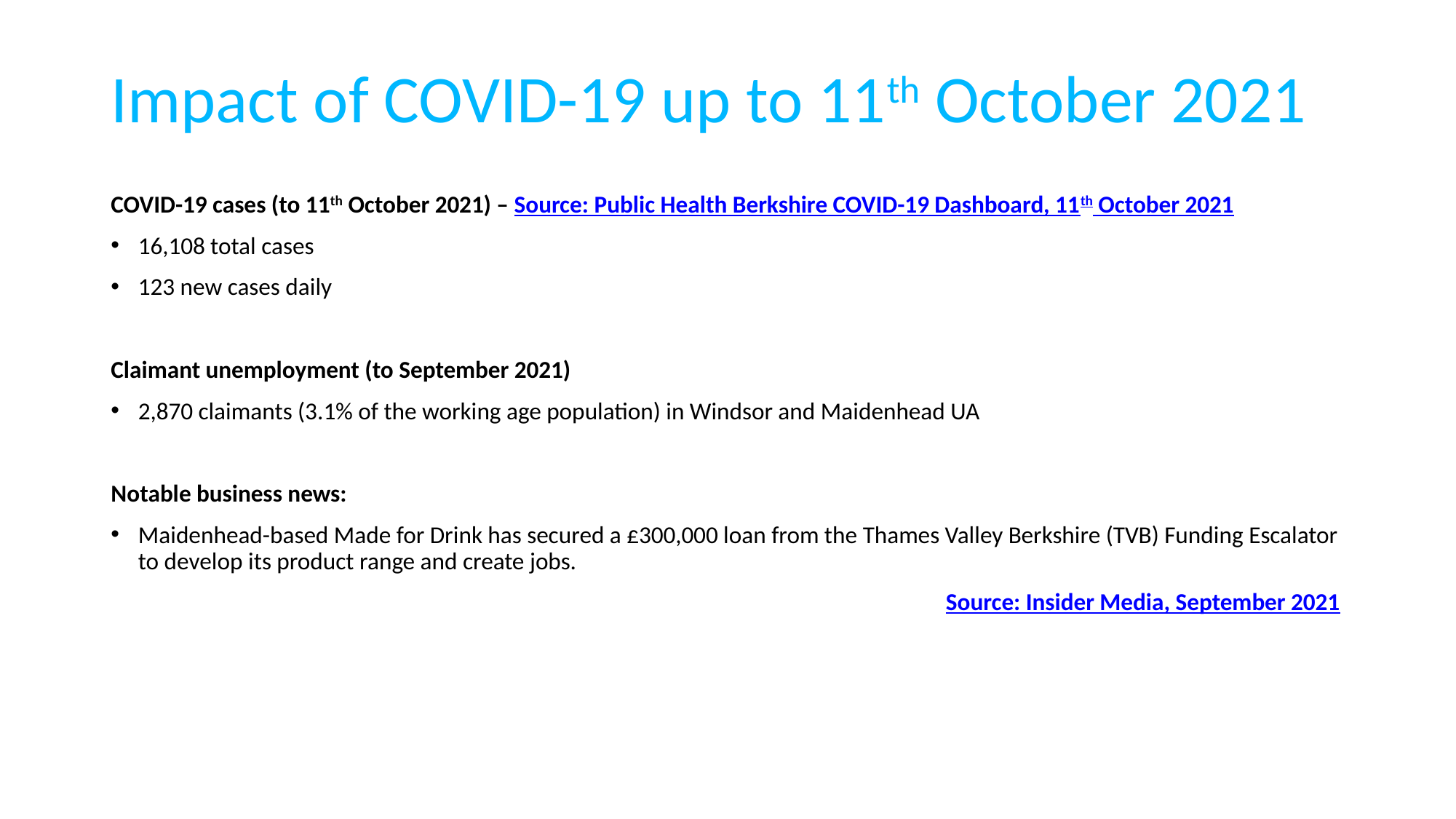

# Impact of COVID-19 up to 11th October 2021
COVID-19 cases (to 11th October 2021) – Source: Public Health Berkshire COVID-19 Dashboard, 11th October 2021
16,108 total cases
123 new cases daily

Claimant unemployment (to September 2021)
2,870 claimants (3.1% of the working age population) in Windsor and Maidenhead UA

Notable business news:
Maidenhead-based Made for Drink has secured a £300,000 loan from the Thames Valley Berkshire (TVB) Funding Escalator to develop its product range and create jobs.
							             Source: Insider Media, September 2021